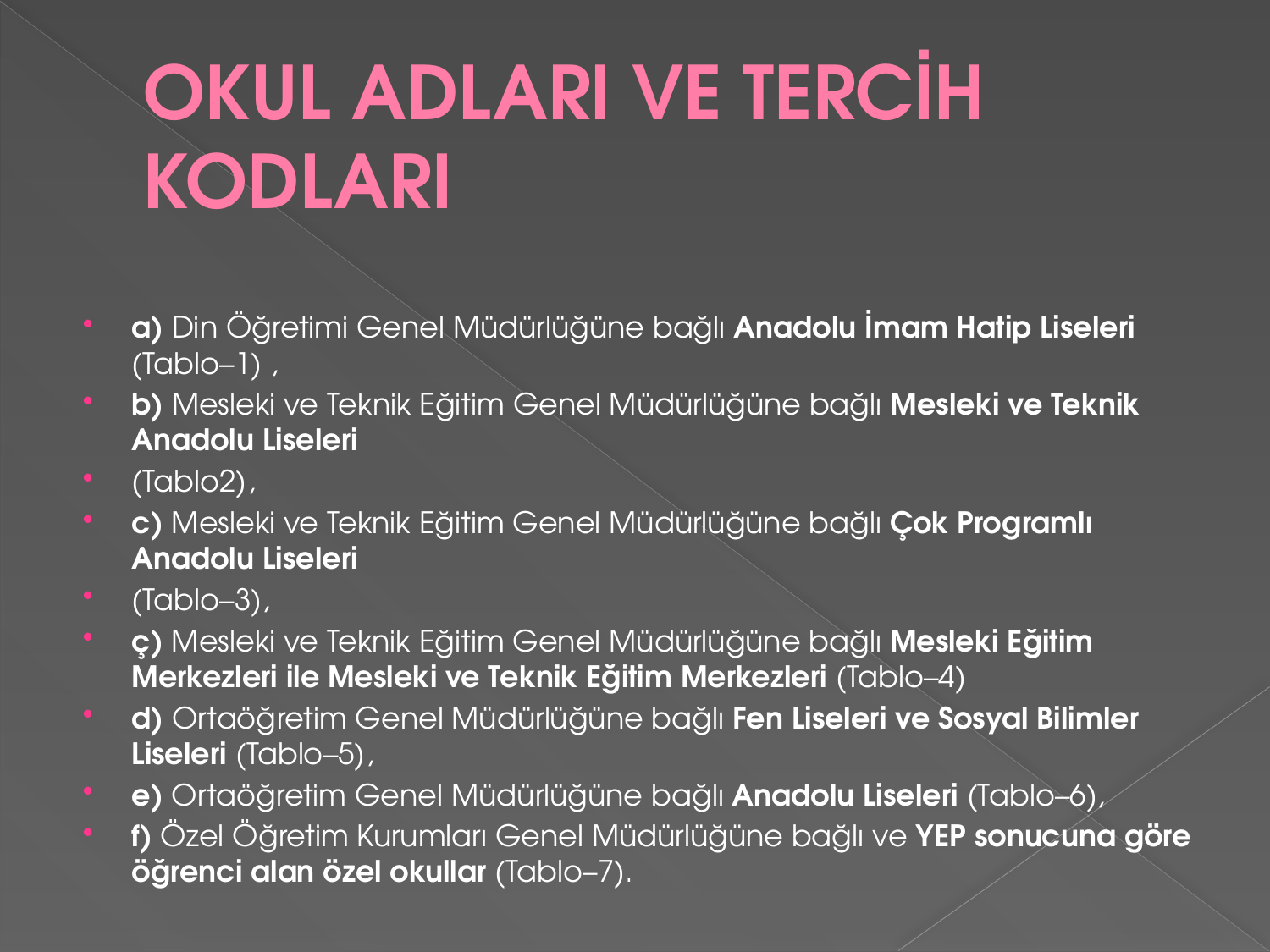

# OKUL ADLARI VE TERCİH KODLARI

a) Din Öğretimi Genel Müdürlüğüne bağlı Anadolu İmam Hatip Liseleri (Tablo–1) ,
b) Mesleki ve Teknik Eğitim Genel Müdürlüğüne bağlı Mesleki ve Teknik Anadolu Liseleri
(Tablo2),
c) Mesleki ve Teknik Eğitim Genel Müdürlüğüne bağlı Çok Programlı Anadolu Liseleri
(Tablo–3),
ç) Mesleki ve Teknik Eğitim Genel Müdürlüğüne bağlı Mesleki Eğitim Merkezleri ile Mesleki ve Teknik Eğitim Merkezleri (Tablo–4)
d) Ortaöğretim Genel Müdürlüğüne bağlı Fen Liseleri ve Sosyal Bilimler Liseleri (Tablo–5),
e) Ortaöğretim Genel Müdürlüğüne bağlı Anadolu Liseleri (Tablo–6),
f) Özel Öğretim Kurumları Genel Müdürlüğüne bağlı ve YEP sonucuna göre öğrenci alan özel okullar (Tablo–7).